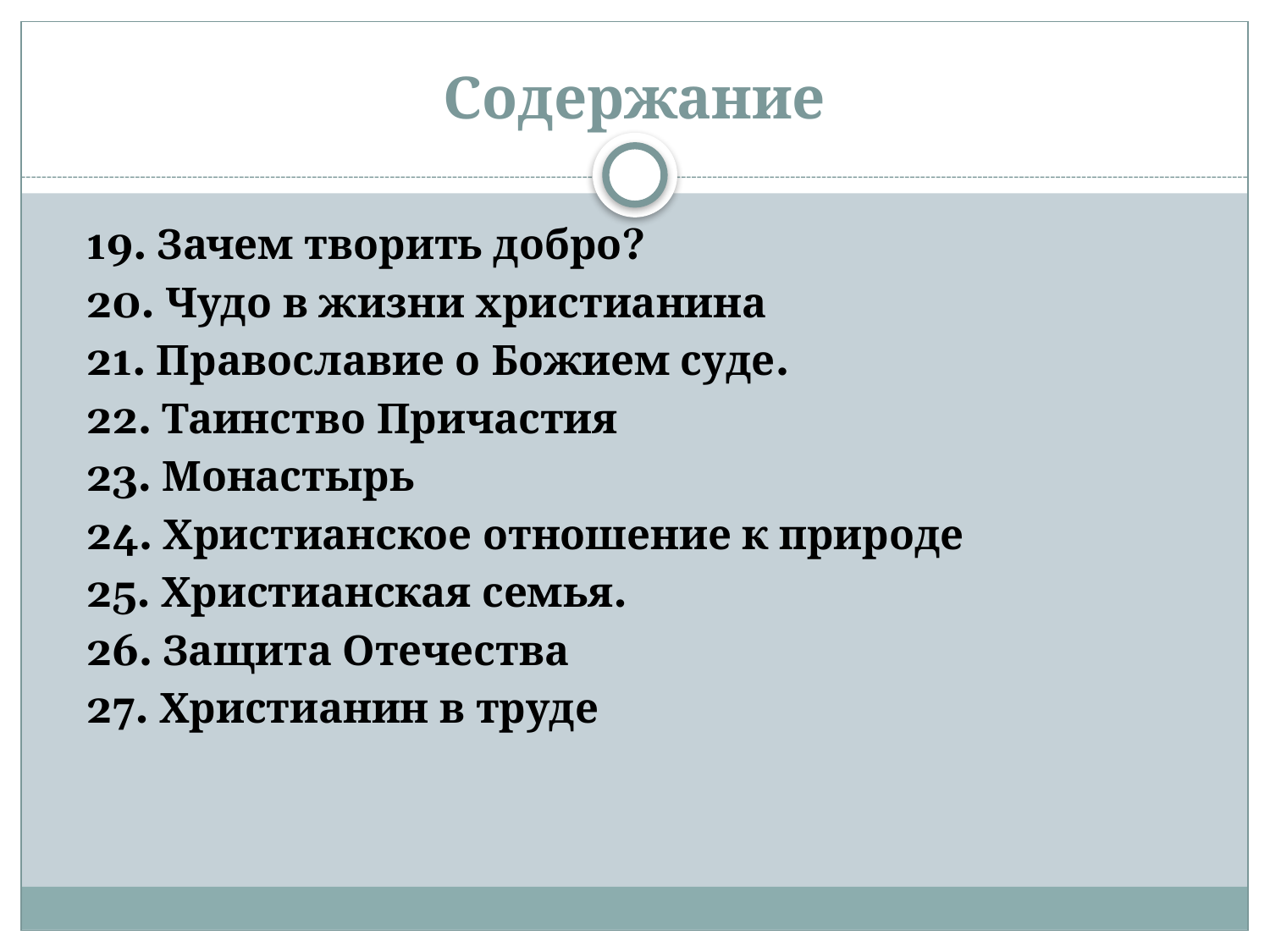

# Содержание
   19. Зачем творить добро?
   20. Чудо в жизни христианина
   21. Православие о Божием суде.
   22. Таинство Причастия
   23. Монастырь
   24. Христианское отношение к природе
   25. Христианская семья.
   26. Защита Отечества
   27. Христианин в труде